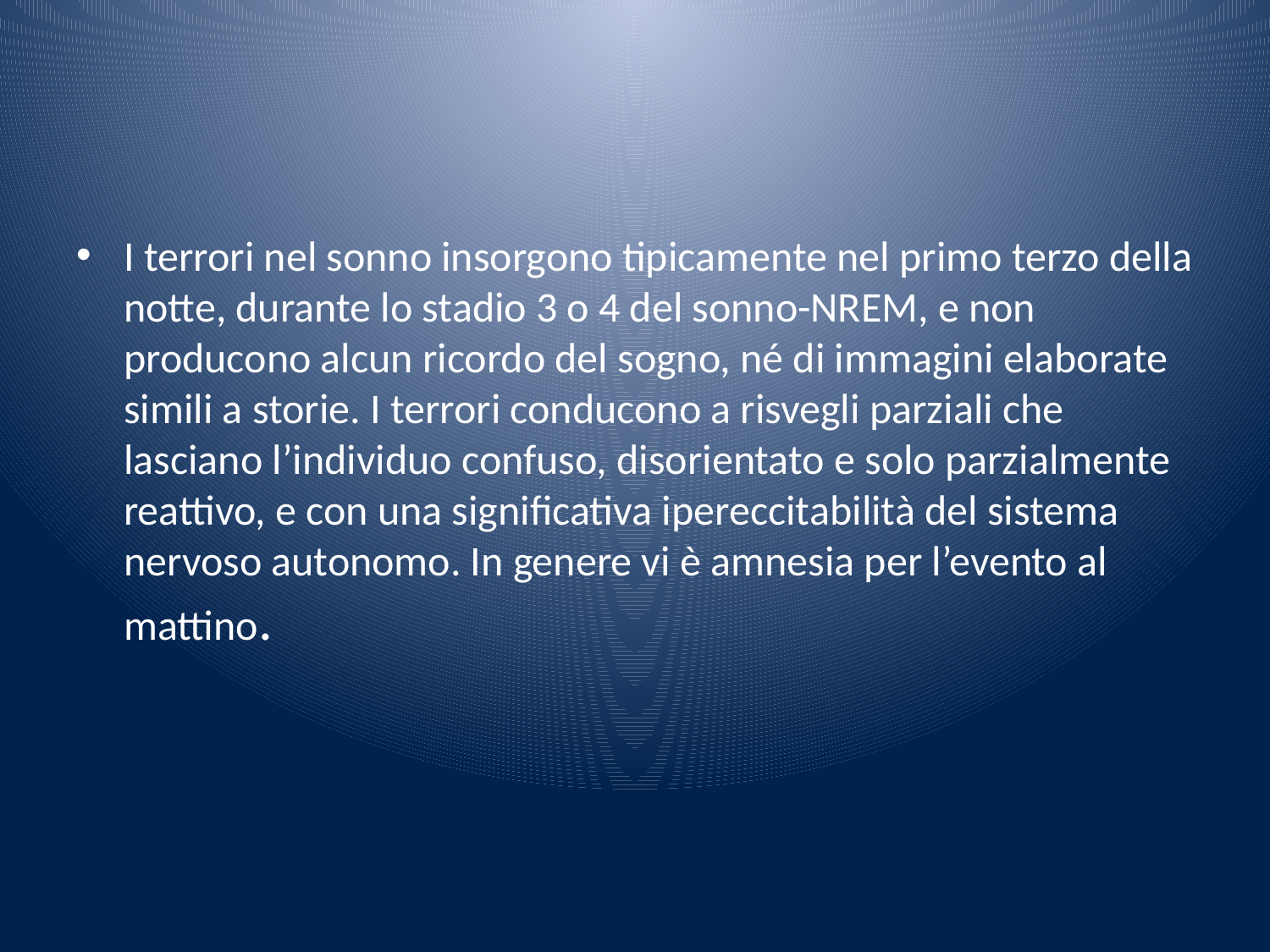

#
I terrori nel sonno insorgono tipicamente nel primo terzo della notte, durante lo stadio 3 o 4 del sonno-NREM, e non producono alcun ricordo del sogno, né di immagini elaborate simili a storie. I terrori conducono a risvegli parziali che lasciano l’individuo confuso, disorientato e solo parzialmente reattivo, e con una significativa ipereccitabilità del sistema nervoso autonomo. In genere vi è amnesia per l’evento al mattino.